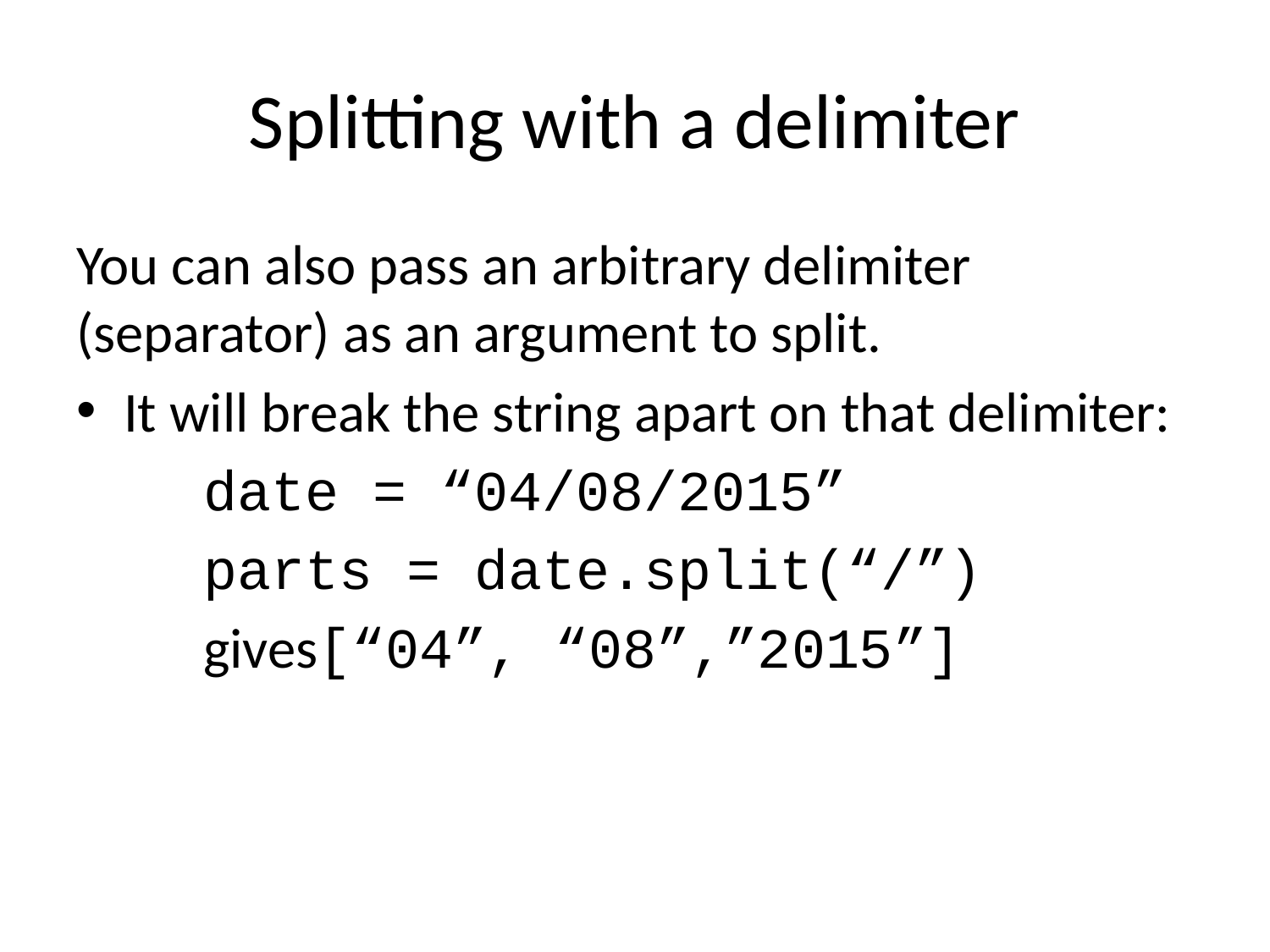

# Splitting with a delimiter
You can also pass an arbitrary delimiter (separator) as an argument to split.
It will break the string apart on that delimiter:
	date = “04/08/2015”
	parts = date.split(“/”)
	gives[“04”, “08”,”2015”]